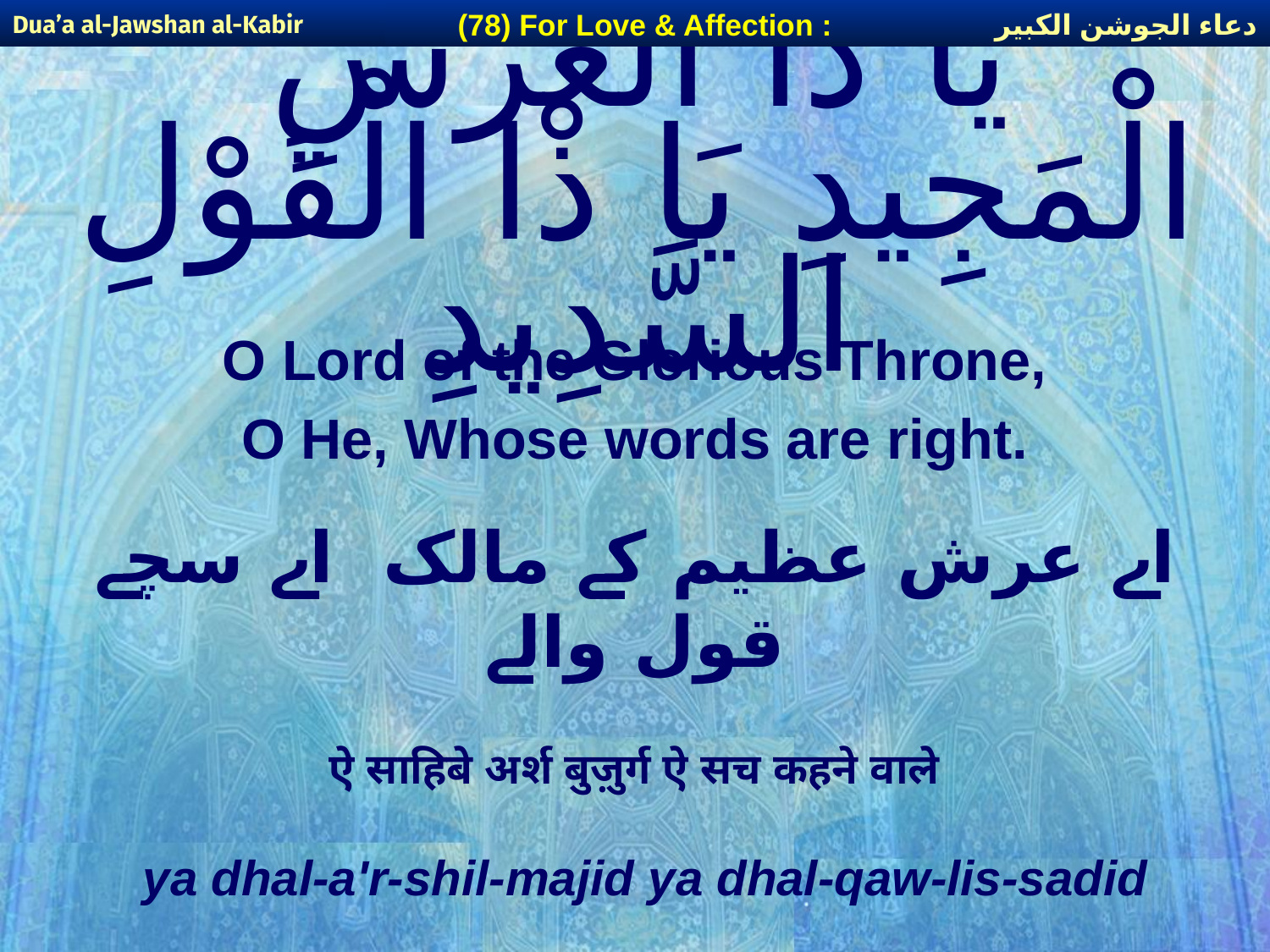

دعاء الجوشن الكبير
(78) For Love & Affection :
Dua’a al-Jawshan al-Kabir
# يَا ذْا الْعَرْشِ الْمَجِيدِ يَا ذْا الْقَوْلِ السَّدِيدِ
O Lord of the Glorious Throne,
O He, Whose words are right.
اے عرش عظیم کے مالک  اے سچے قول والے
ऐ साहिबे अर्श बुज़ुर्ग ऐ सच कहने वाले
ya dhal-a'r-shil-majid ya dhal-qaw-lis-sadid